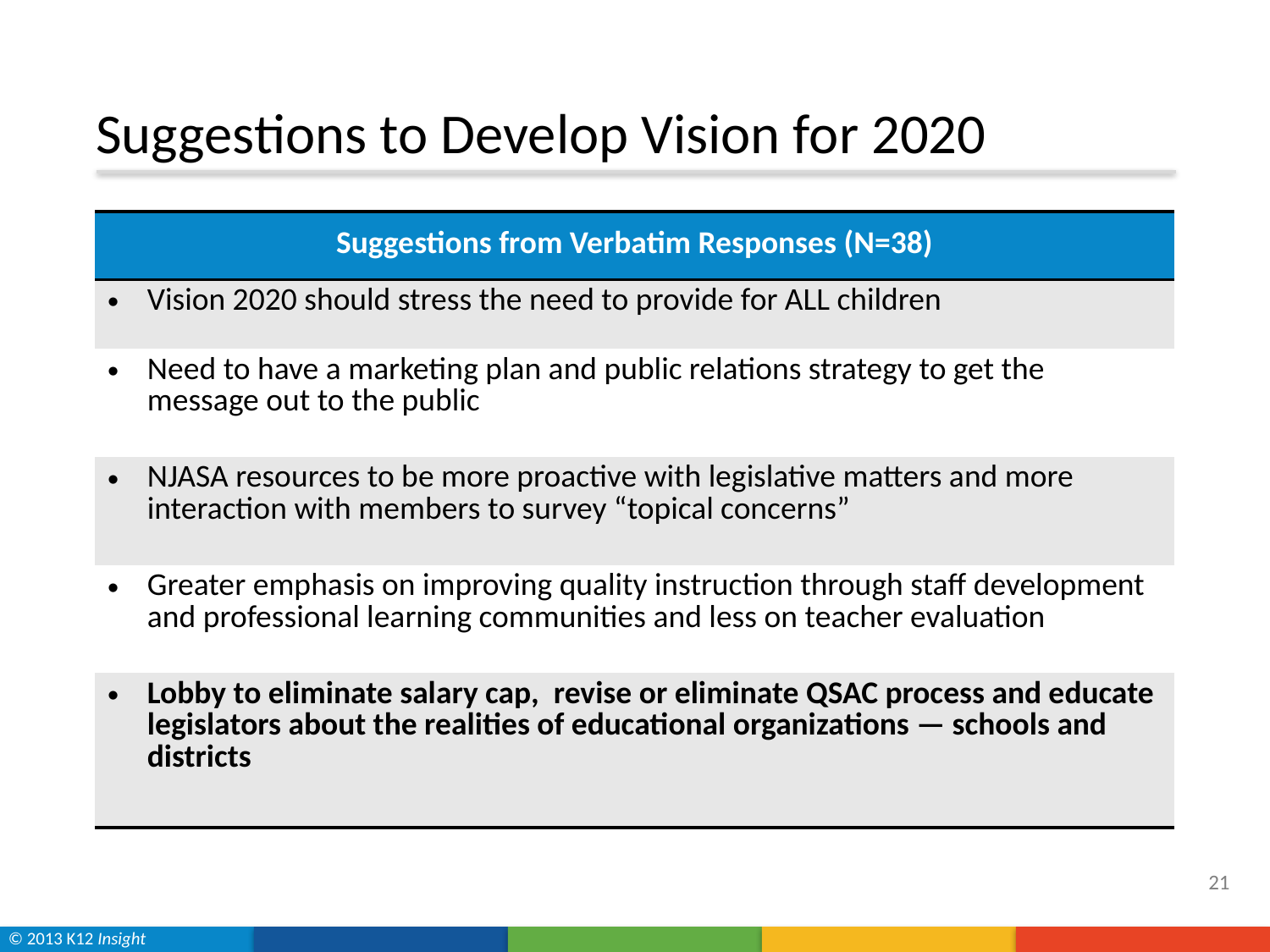

# Suggestions to Develop Vision for 2020
| Suggestions from Verbatim Responses (N=38) |
| --- |
| Vision 2020 should stress the need to provide for ALL children |
| Need to have a marketing plan and public relations strategy to get the message out to the public |
| NJASA resources to be more proactive with legislative matters and more interaction with members to survey “topical concerns” |
| Greater emphasis on improving quality instruction through staff development and professional learning communities and less on teacher evaluation |
| Lobby to eliminate salary cap, revise or eliminate QSAC process and educate legislators about the realities of educational organizations — schools and districts |
21